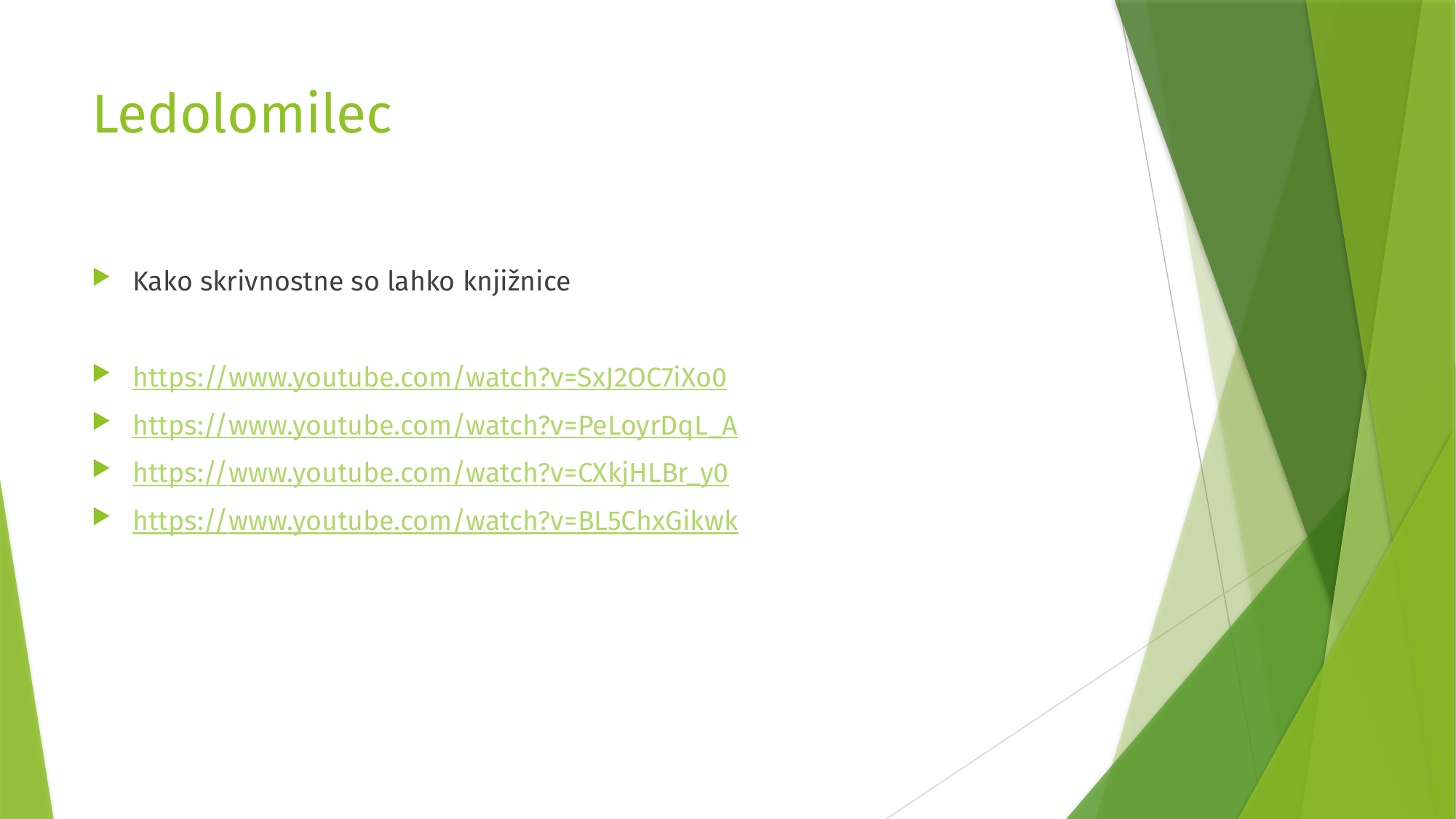

# Ledolomilec
Kako skrivnostne so lahko knjižnice

https://www.youtube.com/watch?v=SxJ2OC7iXo0
https://www.youtube.com/watch?v=PeLoyrDqL_A
https://www.youtube.com/watch?v=CXkjHLBr_y0
https://www.youtube.com/watch?v=BL5ChxGikwk